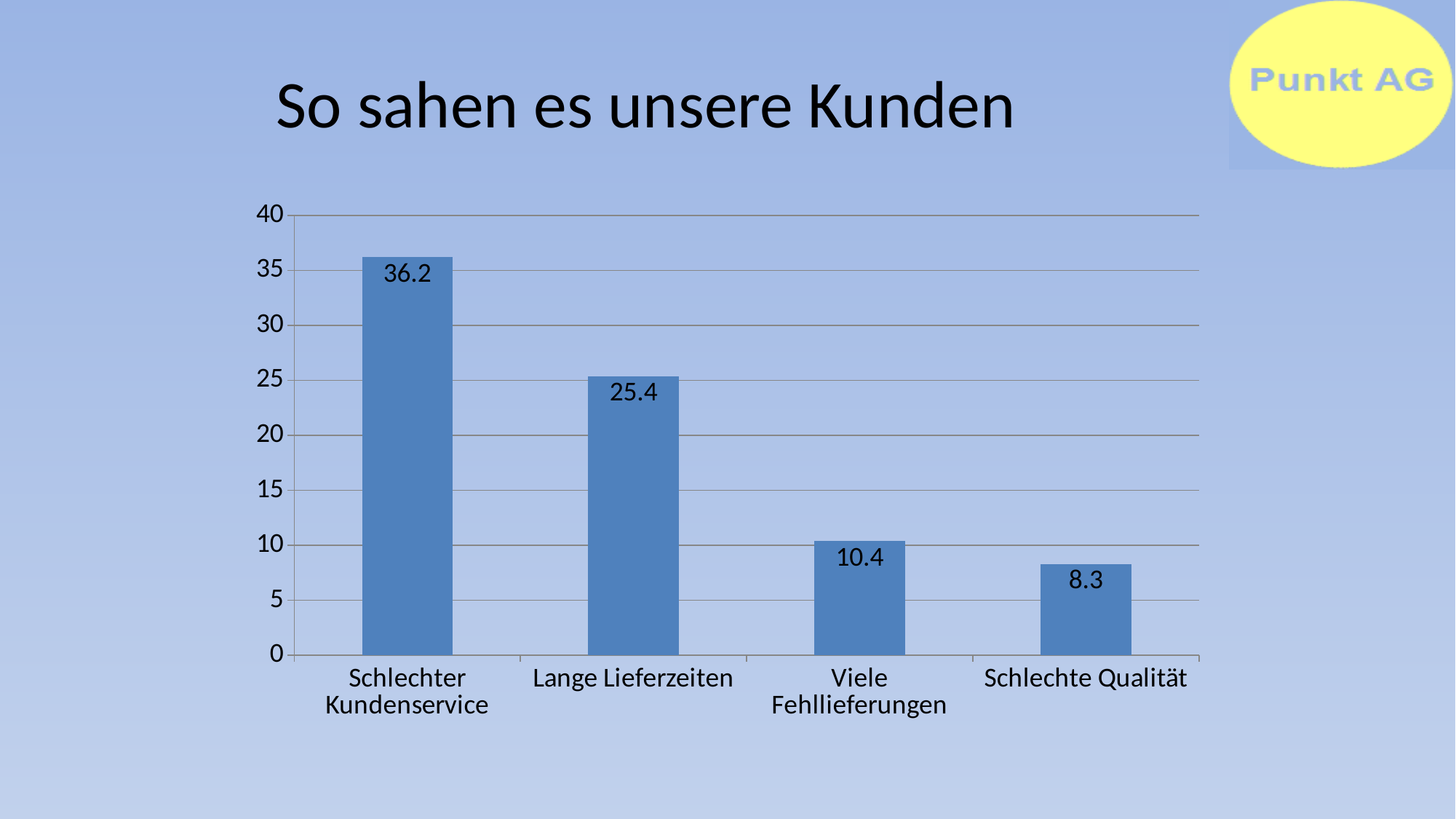

# So sahen es unsere Kunden

### Chart

| Category | Datenreihe 1 |
|---|---|
| Schlechter Kundenservice | 36.2 |
| Lange Lieferzeiten | 25.4 |
| Viele Fehllieferungen | 10.4 |
| Schlechte Qualität | 8.3 |